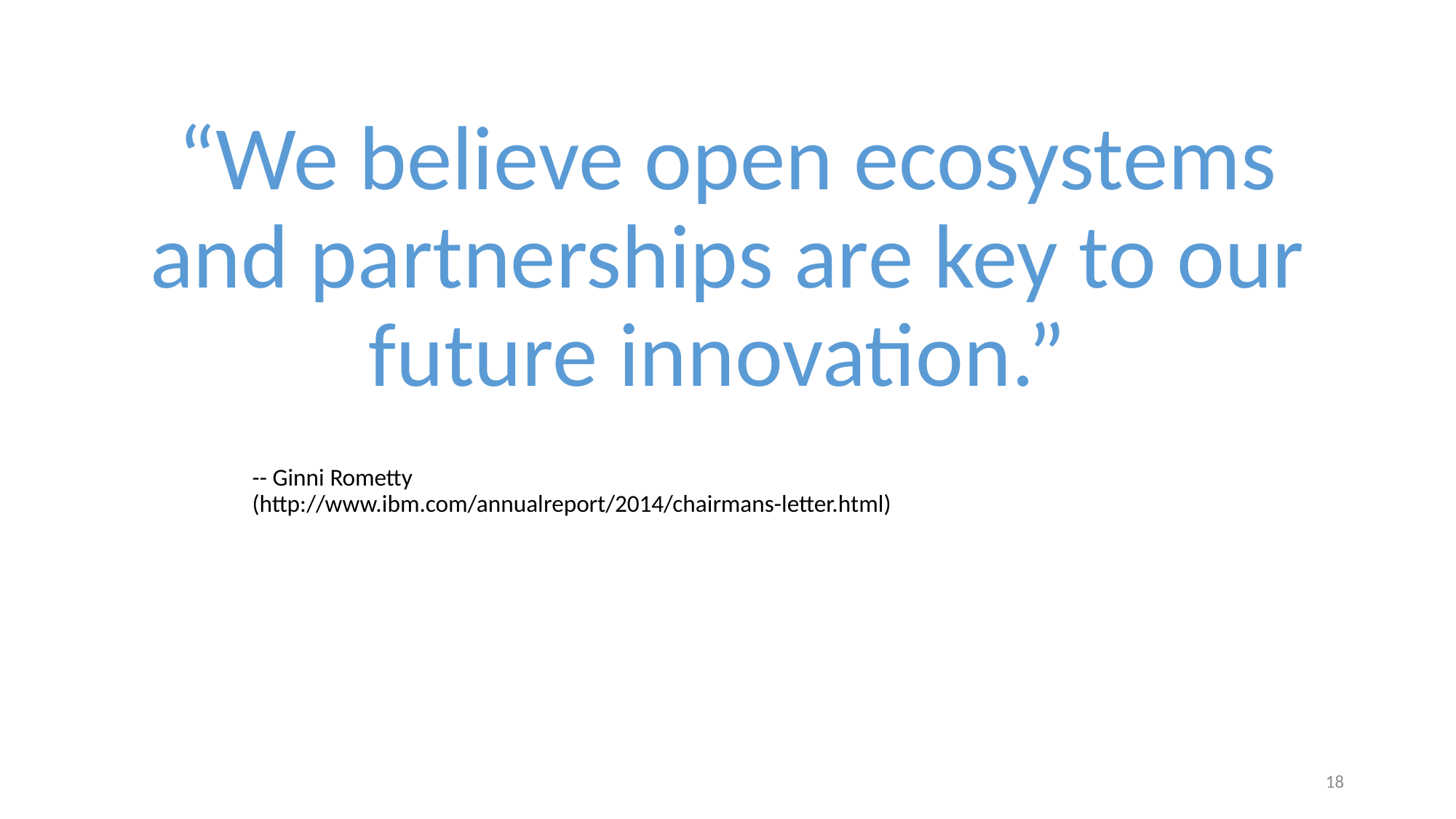

# “We believe open ecosystems and partnerships are key to our future innovation.”
-- Ginni Rometty
(http://www.ibm.com/annualreport/2014/chairmans-letter.html)

18